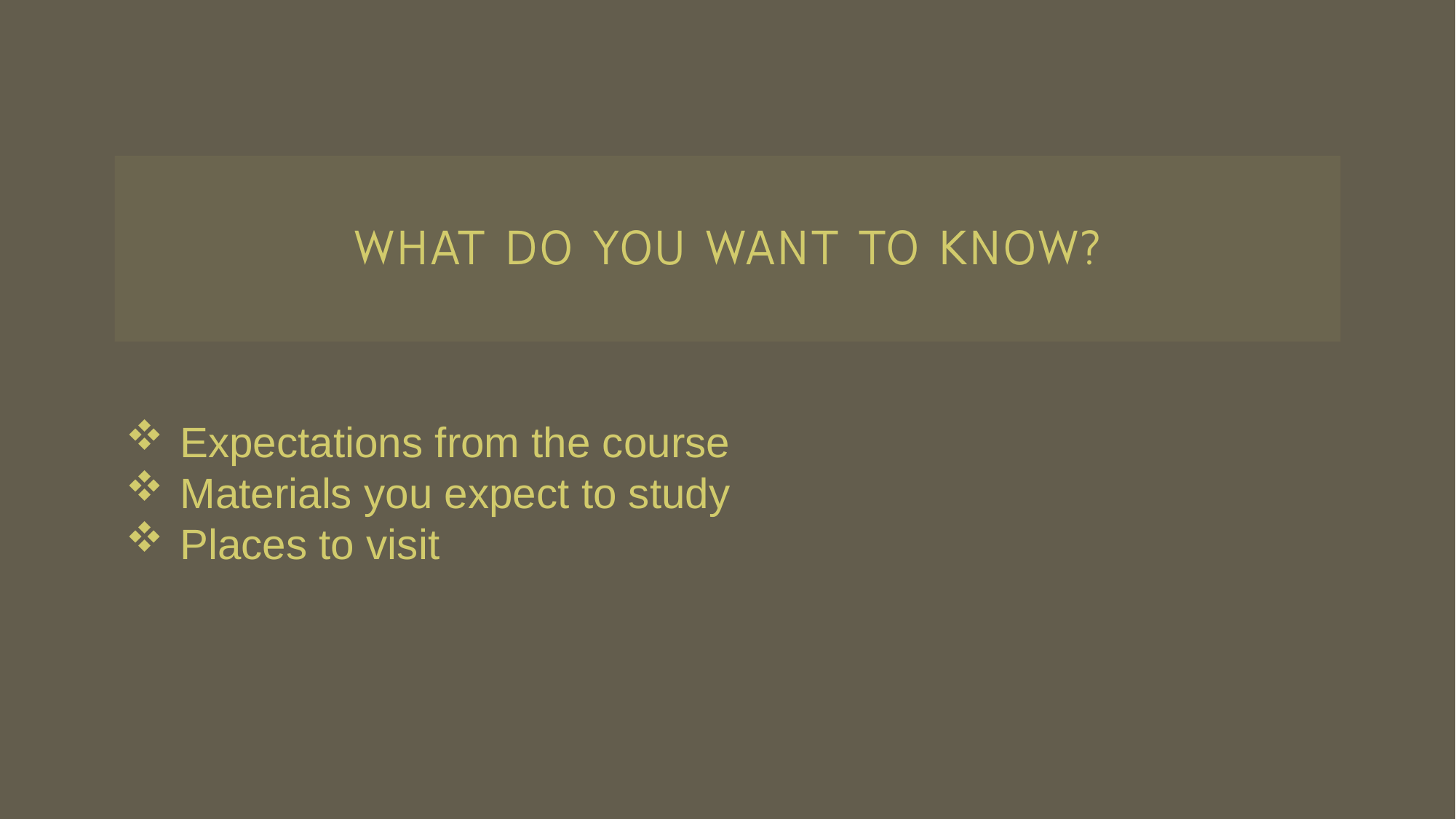

# What do you want to know?
Expectations from the course
Materials you expect to study
Places to visit